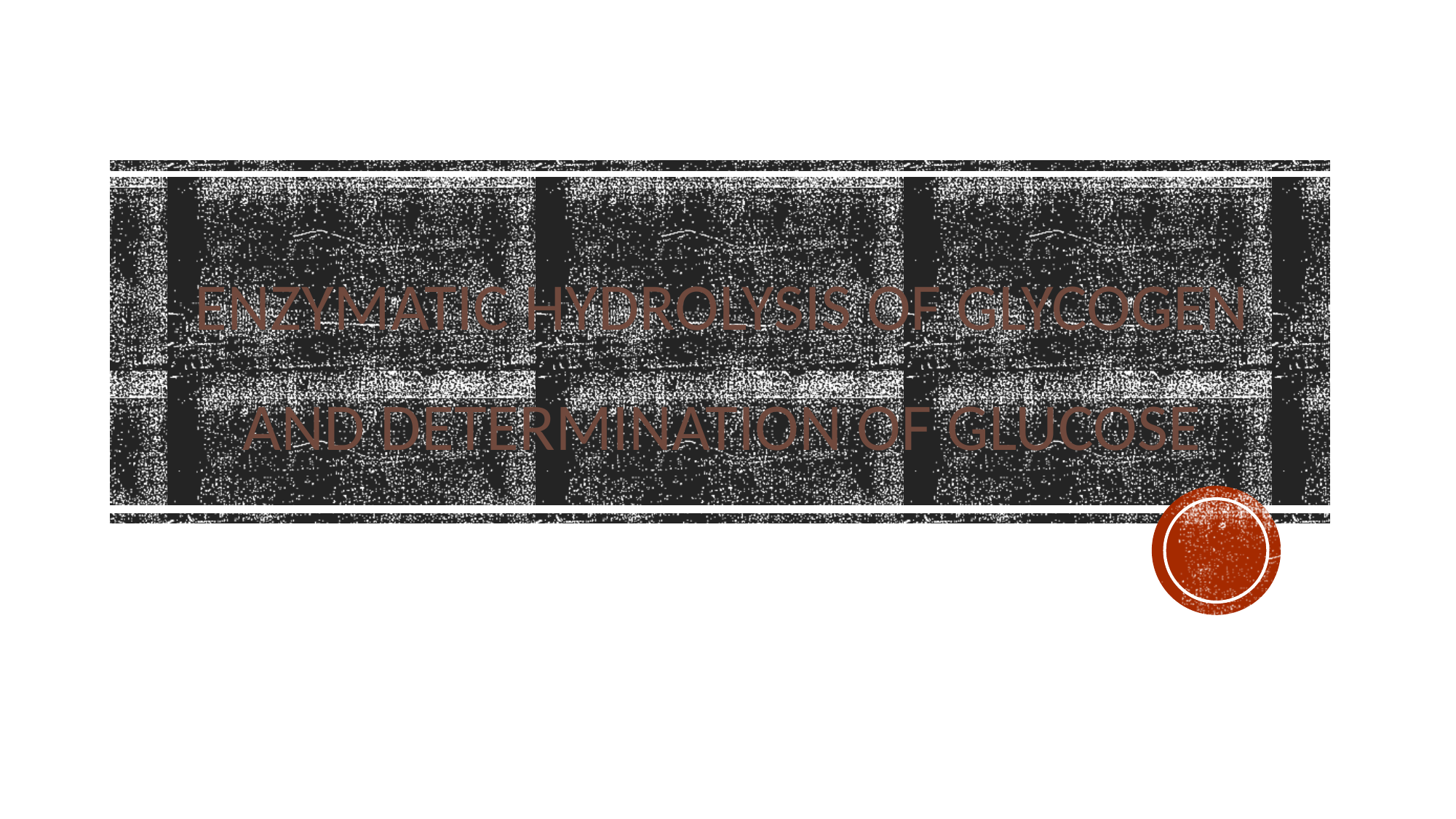

# Enzymatic hydrolysis of glycogen and determination of glucose